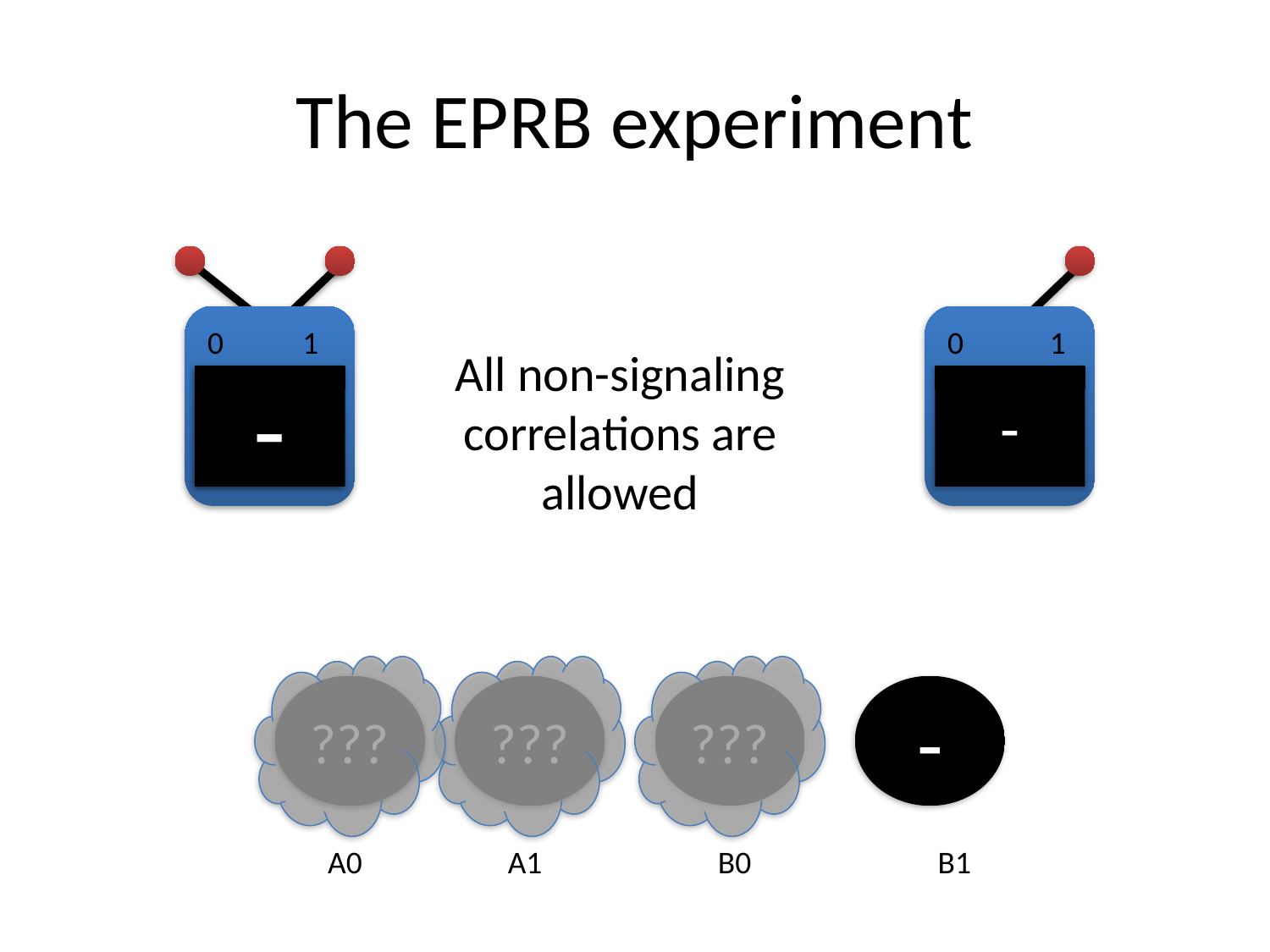

# The EPRB experiment

0           1
0            1
All non-signaling correlations are allowed
+
-
-

+
-
???
-
???
???
-
A0
A1
B0
B1